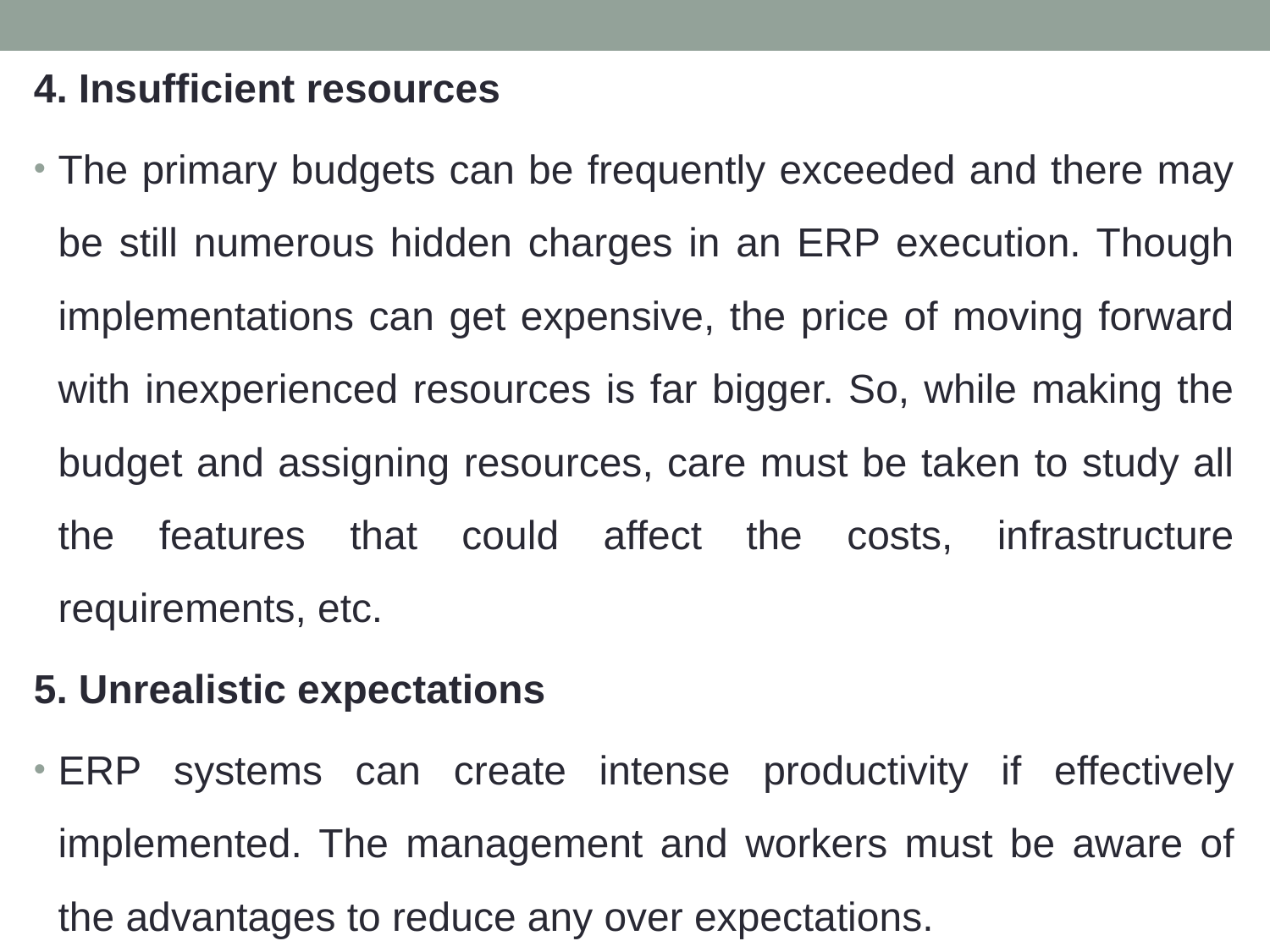

4. Insufficient resources
The primary budgets can be frequently exceeded and there may be still numerous hidden charges in an ERP execution. Though implementations can get expensive, the price of moving forward with inexperienced resources is far bigger. So, while making the budget and assigning resources, care must be taken to study all the features that could affect the costs, infrastructure requirements, etc.
5. Unrealistic expectations
ERP systems can create intense productivity if effectively implemented. The management and workers must be aware of the advantages to reduce any over expectations.